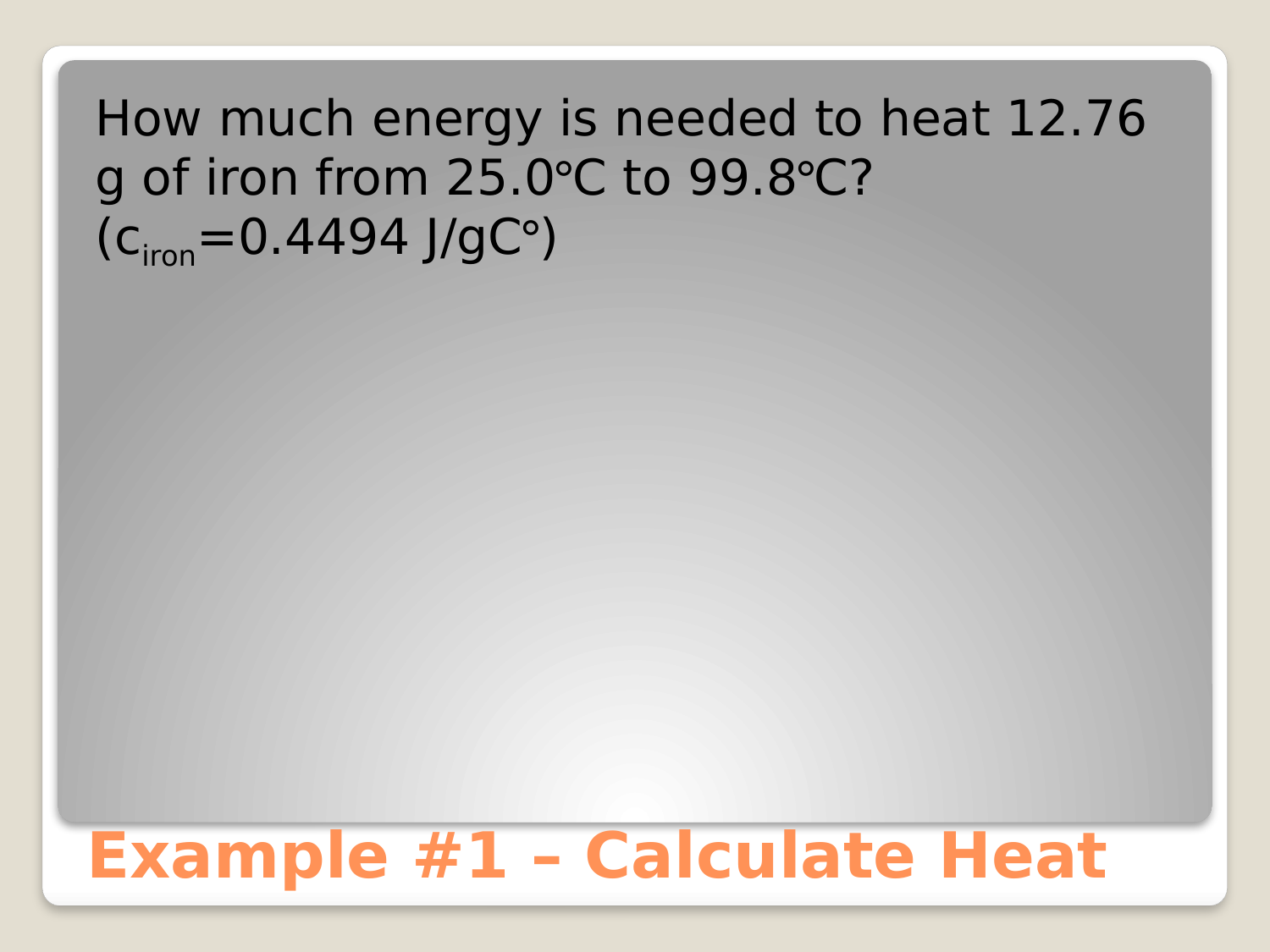

How much energy is needed to heat 12.76 g of iron from 25.0°C to 99.8°C? (ciron=0.4494 J/gC°)
# Example #1 – Calculate Heat